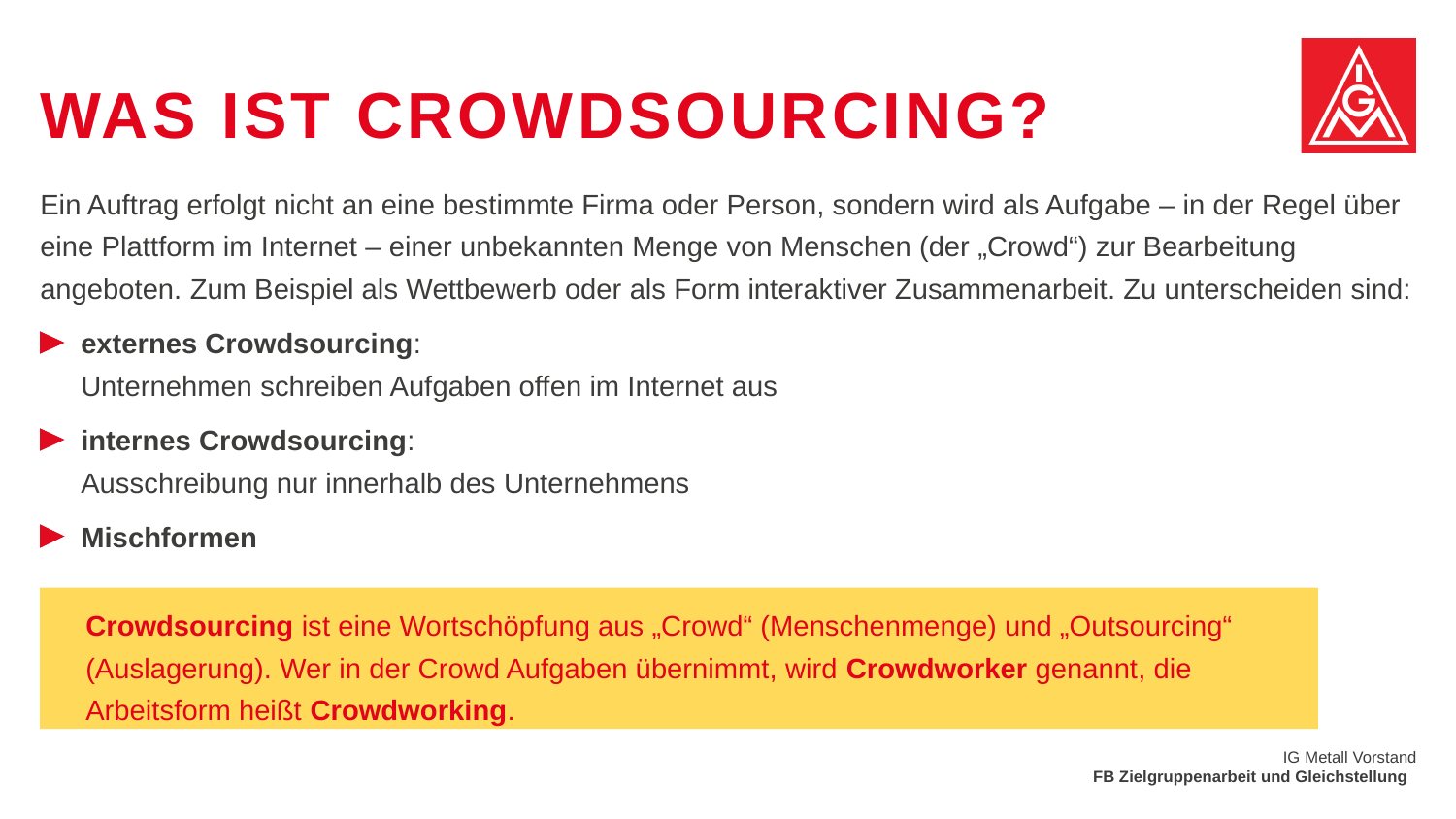

# Was ist Crowdsourcing?
Ein Auftrag erfolgt nicht an eine bestimmte Firma oder Person, sondern wird als Aufgabe – in der Regel über eine Plattform im Internet – einer unbekannten Menge von Menschen (der „Crowd“) zur Bearbeitung angeboten. Zum Beispiel als Wettbewerb oder als Form interaktiver Zusammenarbeit. Zu unterscheiden sind:
externes Crowdsourcing:
Unternehmen schreiben Aufgaben offen im Internet aus
internes Crowdsourcing:
Ausschreibung nur innerhalb des Unternehmens
Mischformen

„Behandele jeden und jede so wie du selbst behandelt werden willst.“
Crowdsourcing ist eine Wortschöpfung aus „Crowd“ (Menschenmenge) und „Outsourcing“ (Auslagerung). Wer in der Crowd Aufgaben übernimmt, wird Crowdworker genannt, die Arbeitsform heißt Crowdworking.